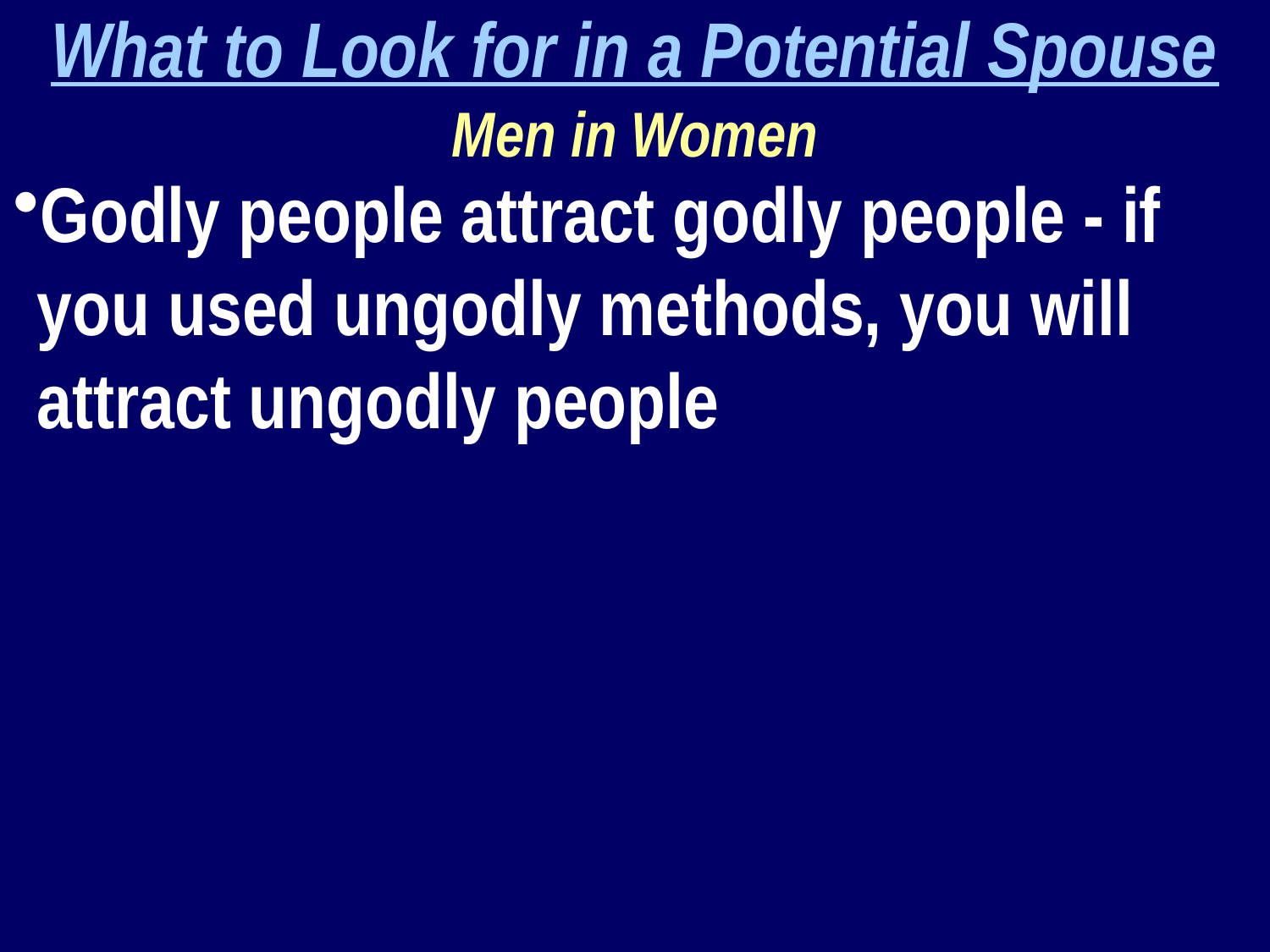

What to Look for in a Potential Spouse
Men in Women
Godly people attract godly people - if you used ungodly methods, you will attract ungodly people